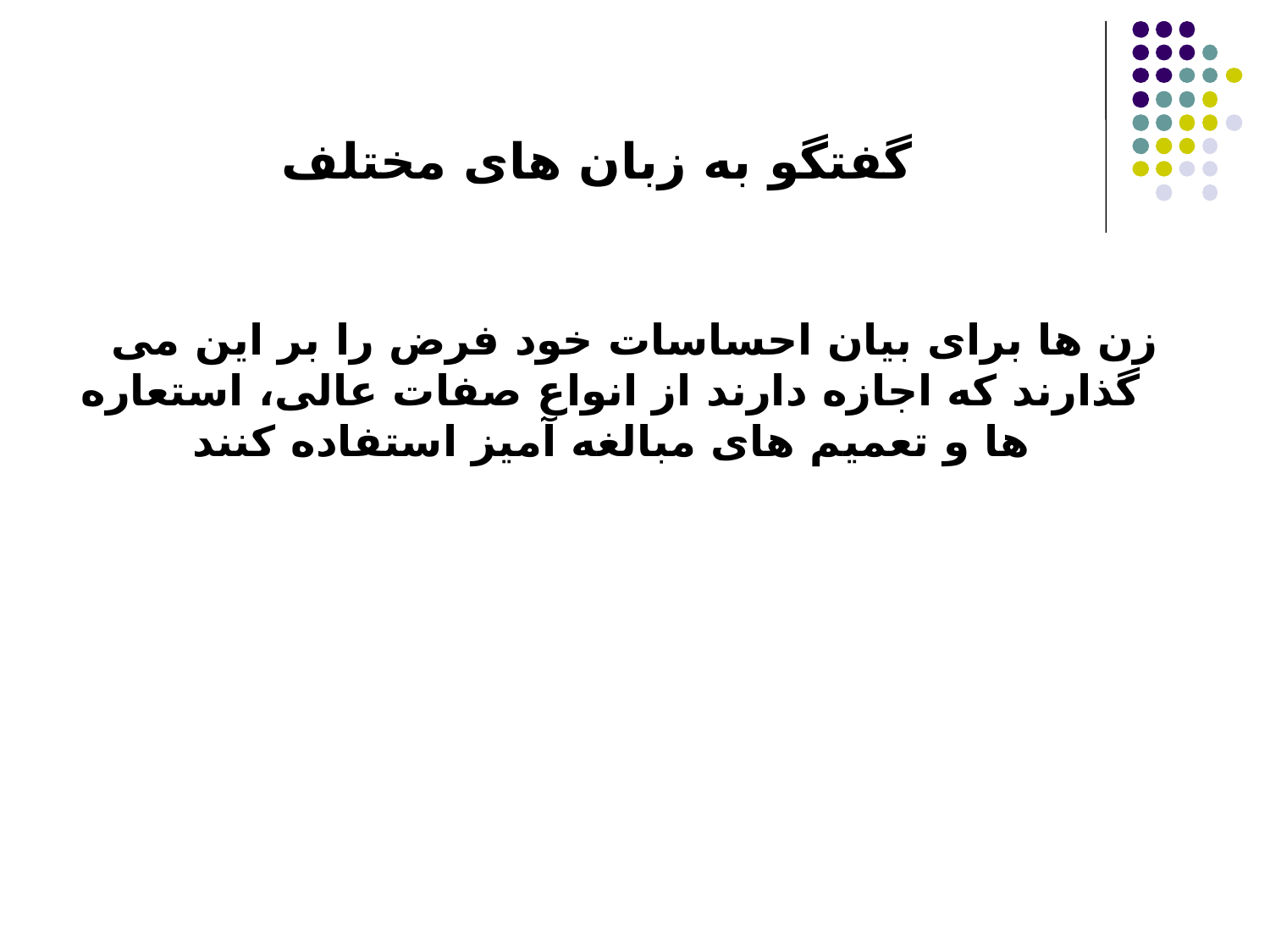

# گفتگو به زبان های مختلف

زن ها برای بیان احساسات خود فرض را بر این می گذارند که اجازه دارند از انواع صفات عالی، استعاره ها و تعمیم های مبالغه آمیز استفاده کنند